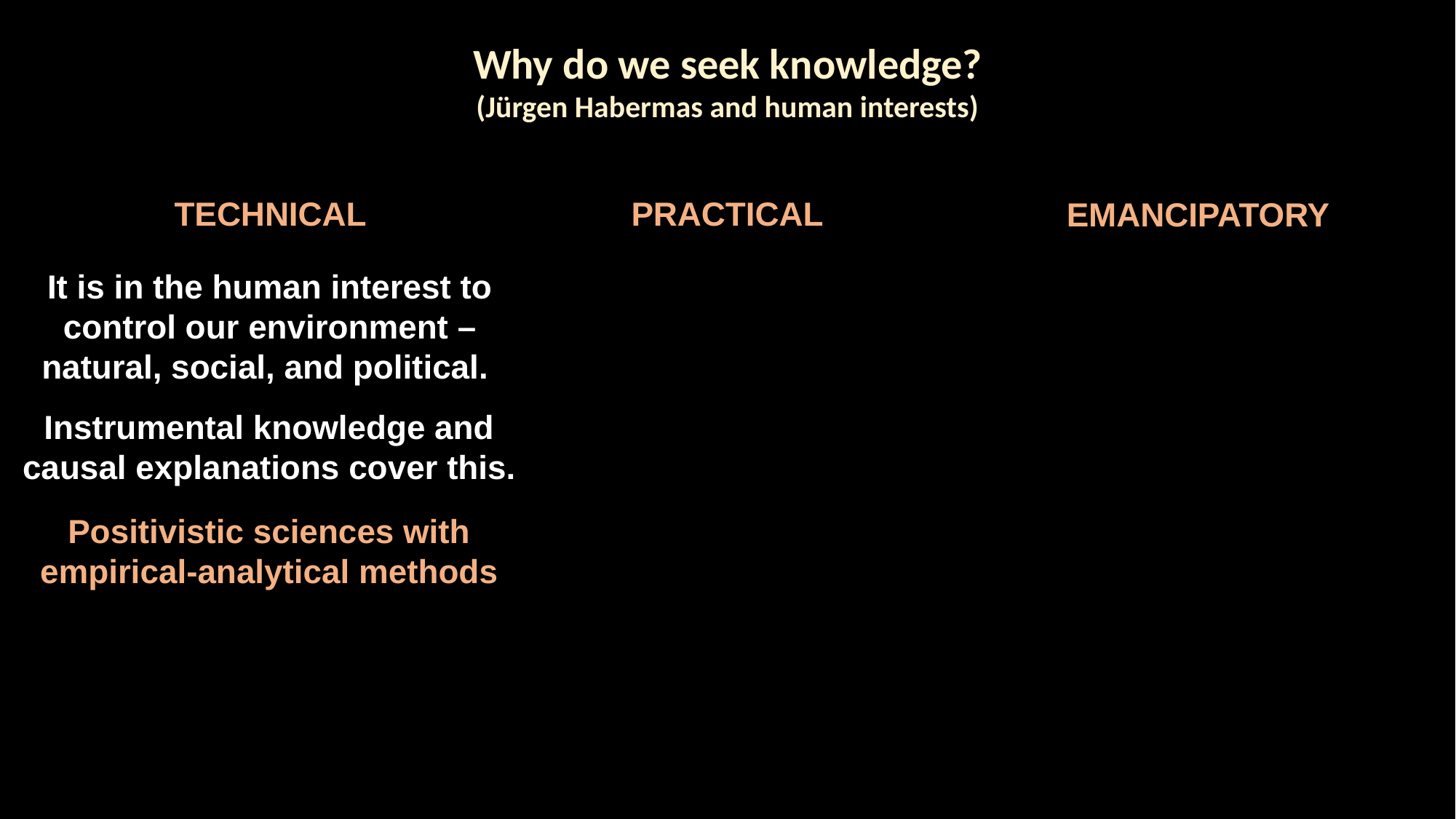

Why do we seek knowledge?
(Jürgen Habermas and human interests)
TECHNICAL
PRACTICAL
EMANCIPATORY
It is in the human interest to control our environment – natural, social, and political.
Instrumental knowledge and causal explanations cover this.
Positivistic sciences with empirical-analytical methods